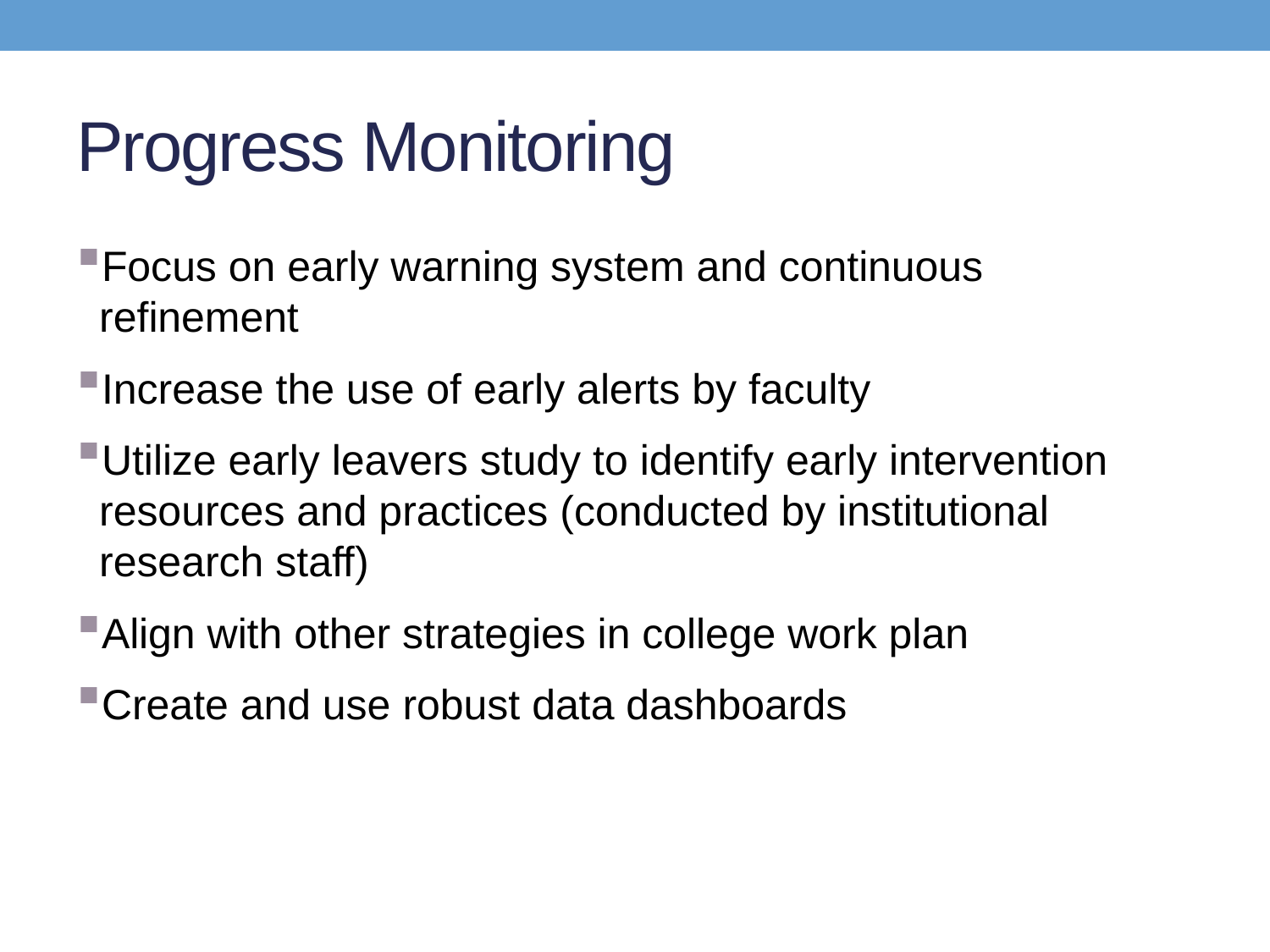

# Progress Monitoring
Focus on early warning system and continuous refinement
Increase the use of early alerts by faculty
Utilize early leavers study to identify early intervention resources and practices (conducted by institutional research staff)
Align with other strategies in college work plan
Create and use robust data dashboards